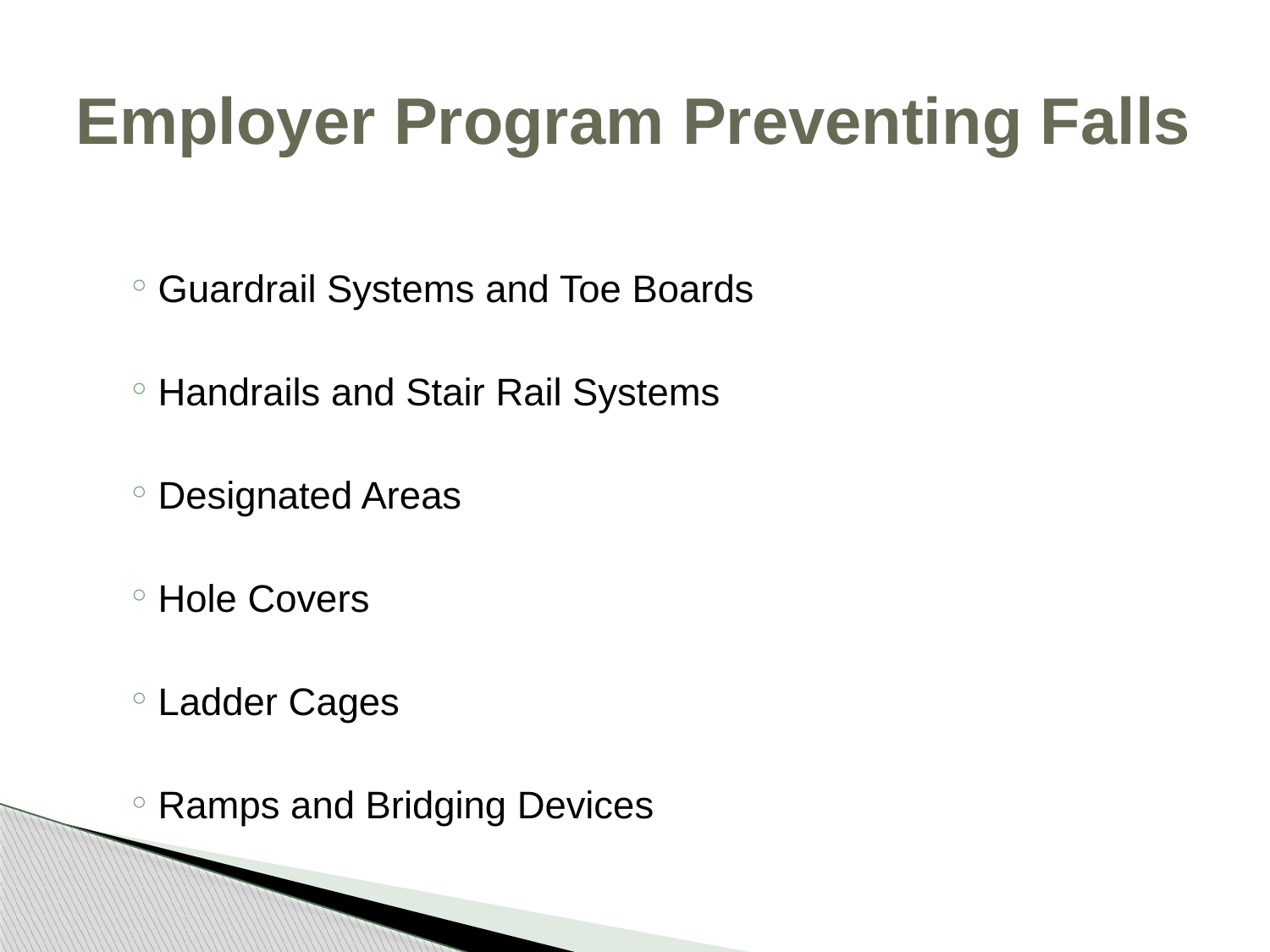

# Employer Program Preventing Falls

Guardrail Systems and Toe Boards

Handrails and Stair Rail Systems

Designated Areas

Hole Covers

Ladder Cages

Ramps and Bridging Devices